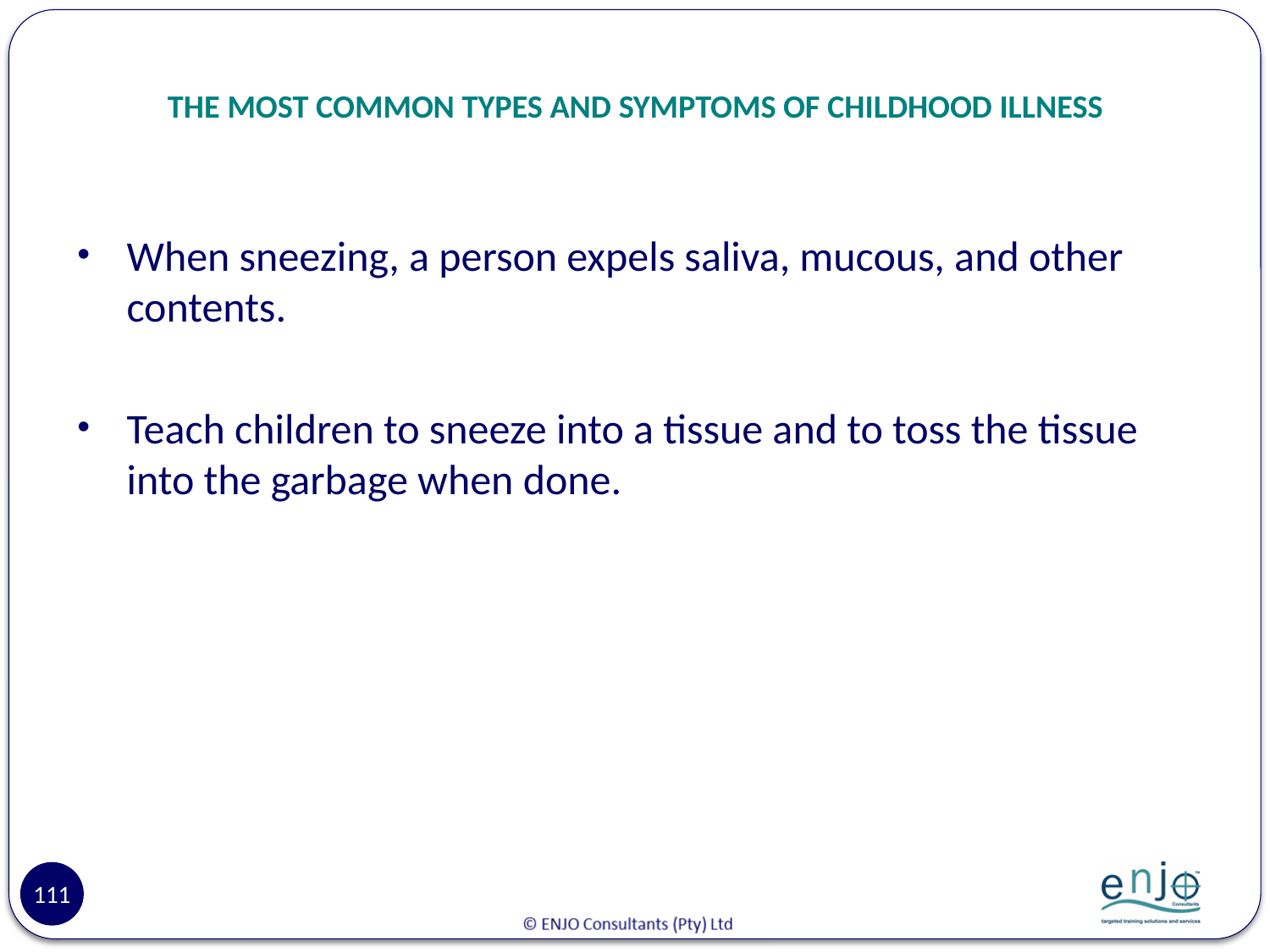

# THE MOST COMMON TYPES AND SYMPTOMS OF CHILDHOOD ILLNESS
When sneezing, a person expels saliva, mucous, and other contents.

Teach children to sneeze into a tissue and to toss the tissue into the garbage when done.

111